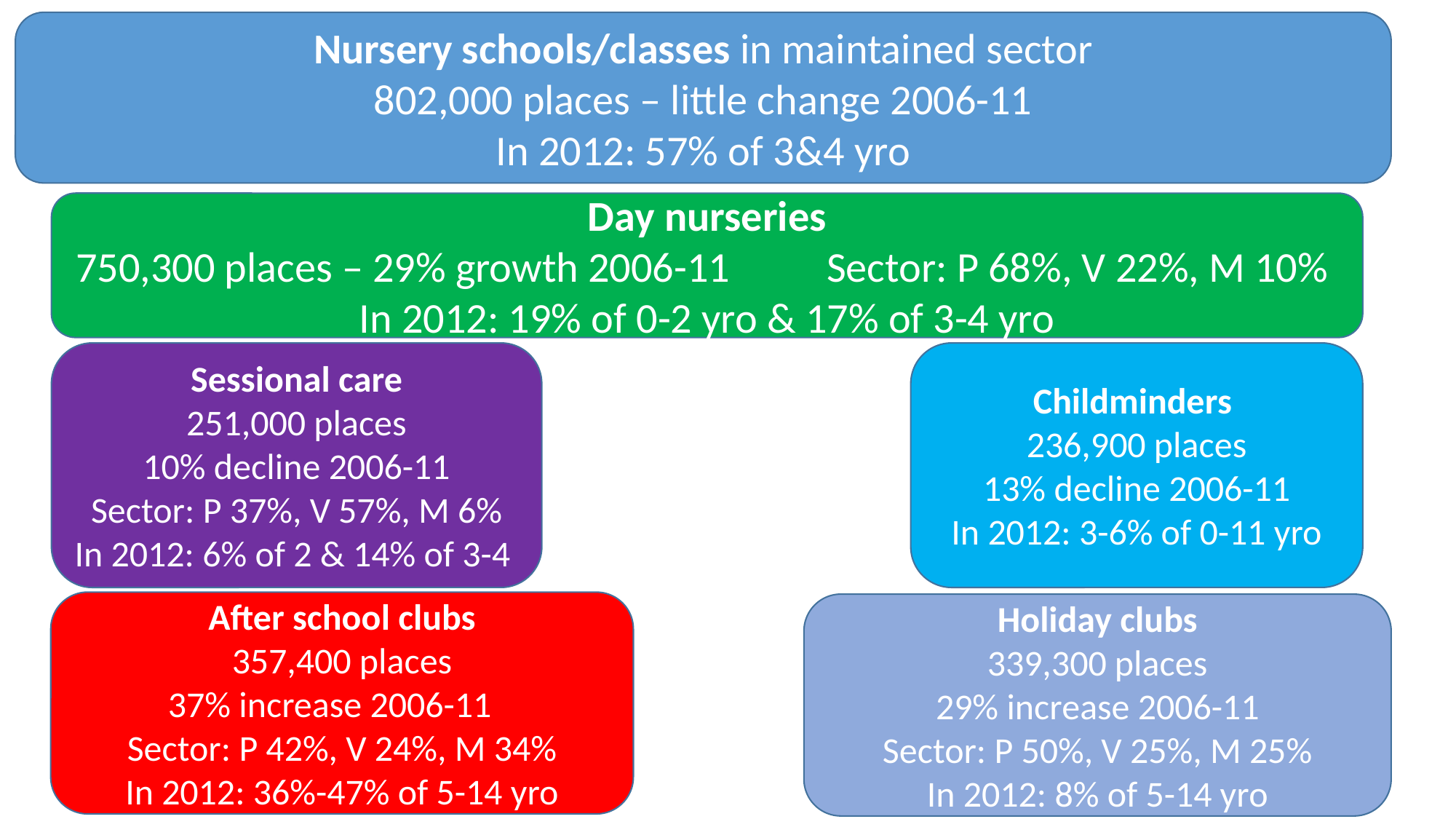

Nursery schools/classes in maintained sector
802,000 places – little change 2006-11
In 2012: 57% of 3&4 yro
Day nurseries
750,300 places – 29% growth 2006-11          Sector: P 68%, V 22%, M 10%
In 2012: 19% of 0-2 yro & 17% of 3-4 yro
Sessional care
251,000 places
10% decline 2006-11
Sector: P 37%, V 57%, M 6%
In 2012: 6% of 2 & 14% of 3-4
Childminders
236,900 places
13% decline 2006-11
In 2012: 3-6% of 0-11 yro
After school clubs
357,400 places
37% increase 2006-11
Sector: P 42%, V 24%, M 34%
In 2012: 36%-47% of 5-14 yro
Holiday clubs
339,300 places
29% increase 2006-11
Sector: P 50%, V 25%, M 25%
In 2012: 8% of 5-14 yro